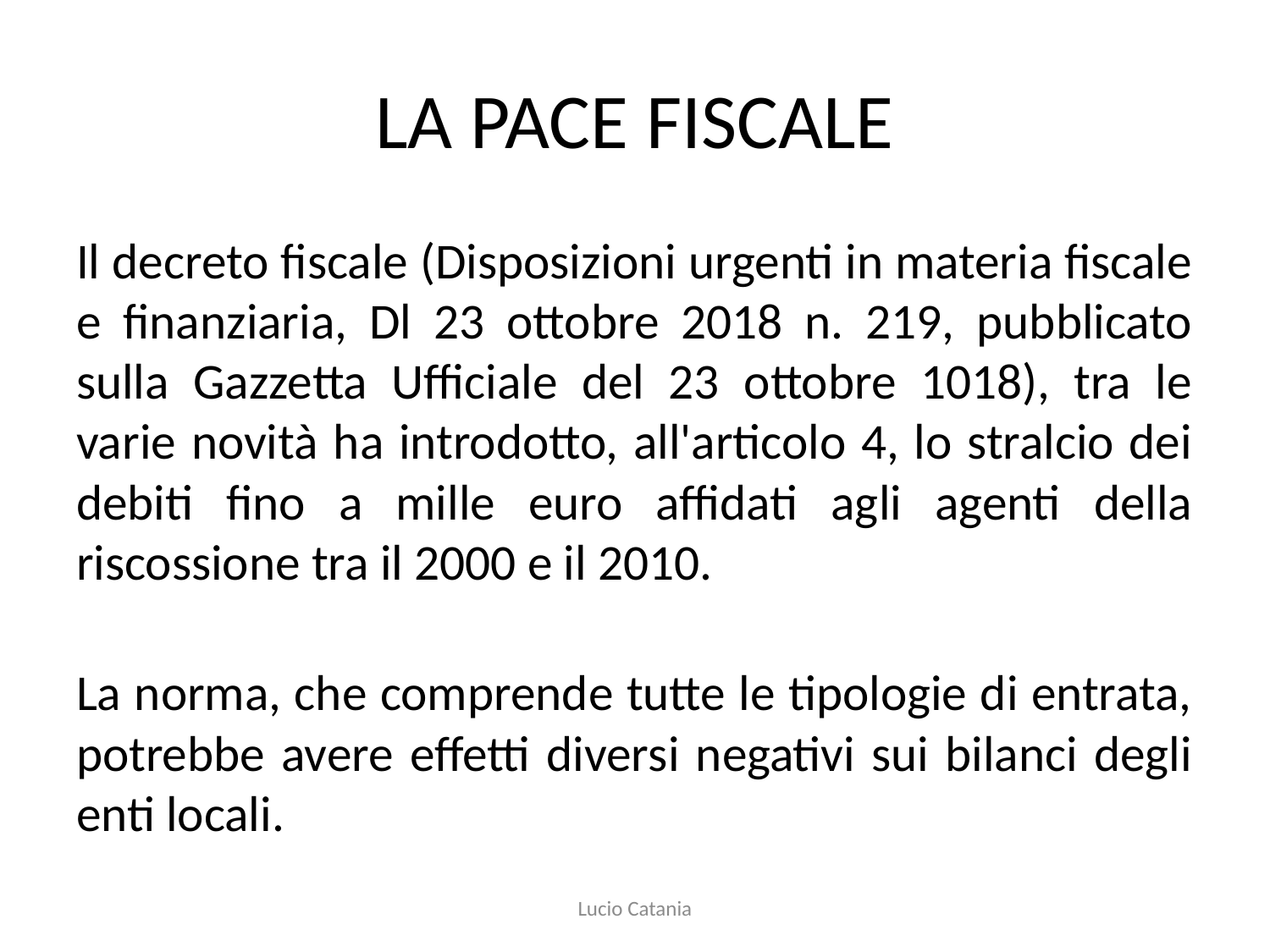

# LA PACE FISCALE
Il decreto fiscale (Disposizioni urgenti in materia fiscale e finanziaria, Dl 23 ottobre 2018 n. 219, pubblicato sulla Gazzetta Ufficiale del 23 ottobre 1018), tra le varie novità ha introdotto, all'articolo 4, lo stralcio dei debiti fino a mille euro affidati agli agenti della riscossione tra il 2000 e il 2010.
La norma, che comprende tutte le tipologie di entrata, potrebbe avere effetti diversi negativi sui bilanci degli enti locali.
Lucio Catania